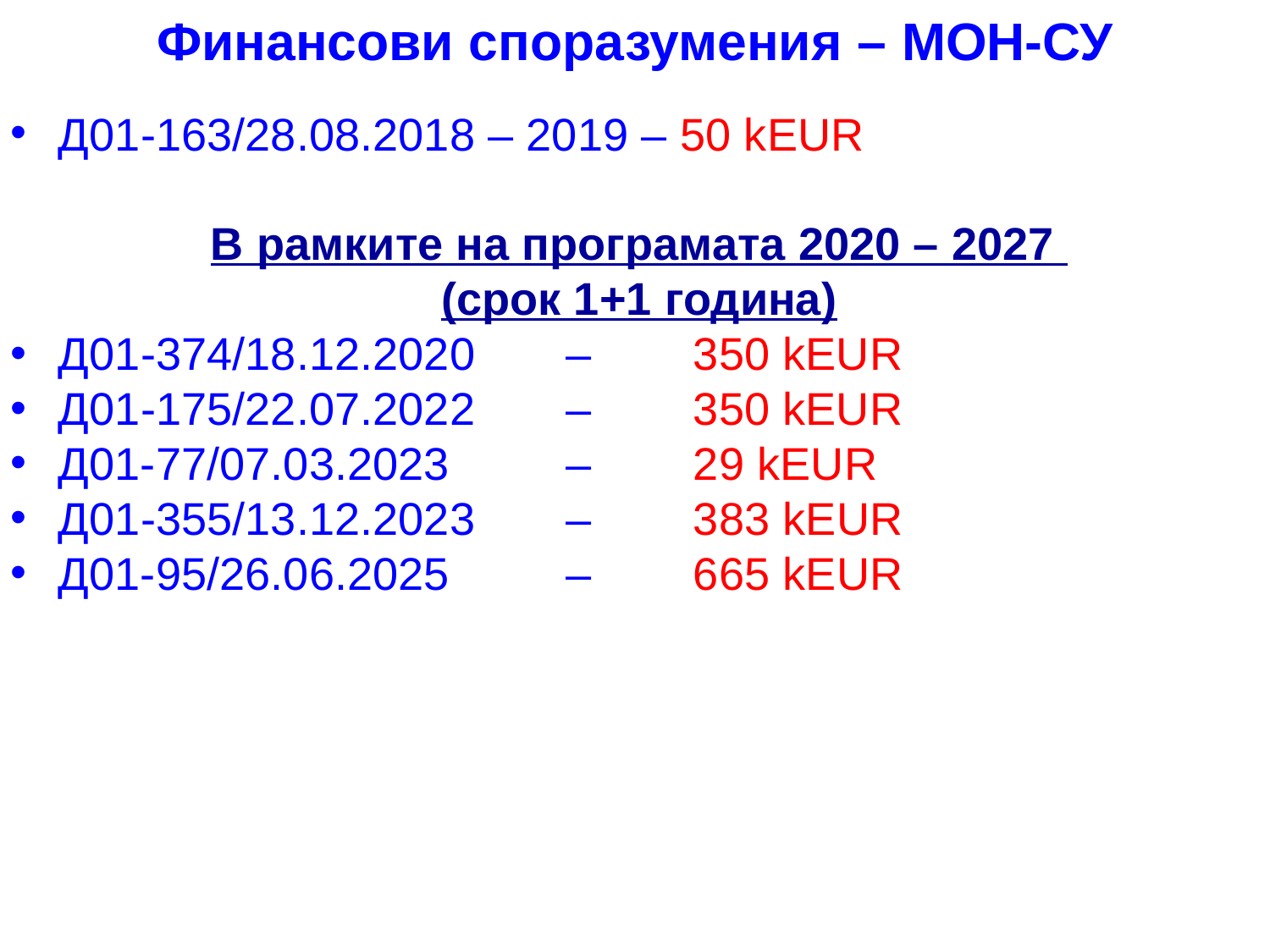

Финансови споразумения – МОН-СУ
Д01-163/28.08.2018 – 2019 – 50 kEUR

В рамките на програмата 2020 – 2027
(срок 1+1 година)
Д01-374/18.12.2020 	– 	350 kEUR
Д01-175/22.07.2022 	– 	350 kEUR
Д01-77/07.03.2023 	– 	29 kEUR
Д01-355/13.12.2023 	– 	383 kEUR
Д01-95/26.06.2025 	– 	665 kEUR